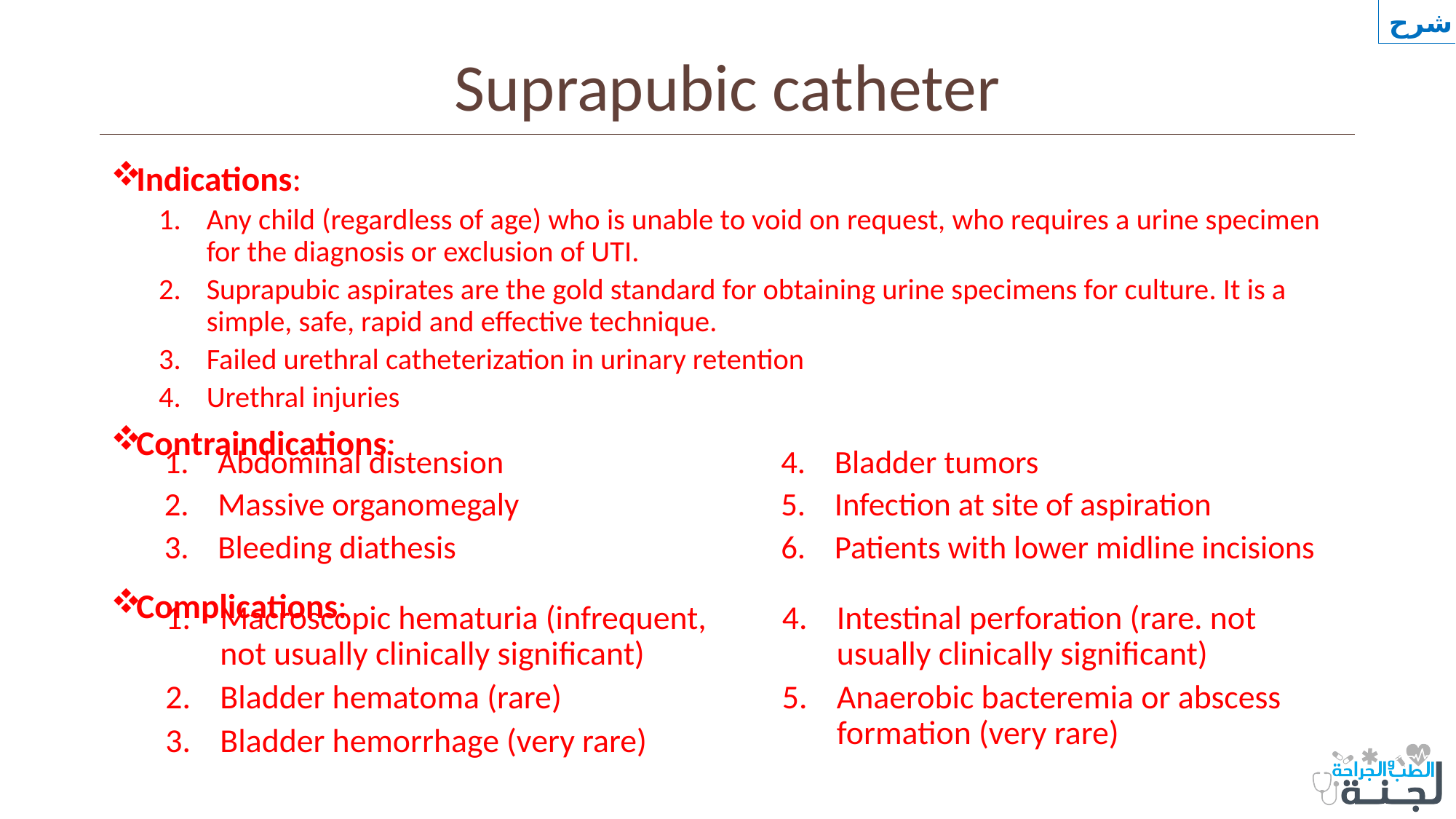

شرح
# Suprapubic catheter
Indications:
Any child (regardless of age) who is unable to void on request, who requires a urine specimen for the diagnosis or exclusion of UTI.
Suprapubic aspirates are the gold standard for obtaining urine specimens for culture. It is a simple, safe, rapid and effective technique.
Failed urethral catheterization in urinary retention
Urethral injuries
Contraindications:

Complications:
Abdominal distension
Massive organomegaly
Bleeding diathesis
Bladder tumors
Infection at site of aspiration
Patients with lower midline incisions
Macroscopic hematuria (infrequent, not usually clinically significant)
Bladder hematoma (rare)
Bladder hemorrhage (very rare)
Intestinal perforation (rare. not usually clinically significant)
Anaerobic bacteremia or abscess formation (very rare)